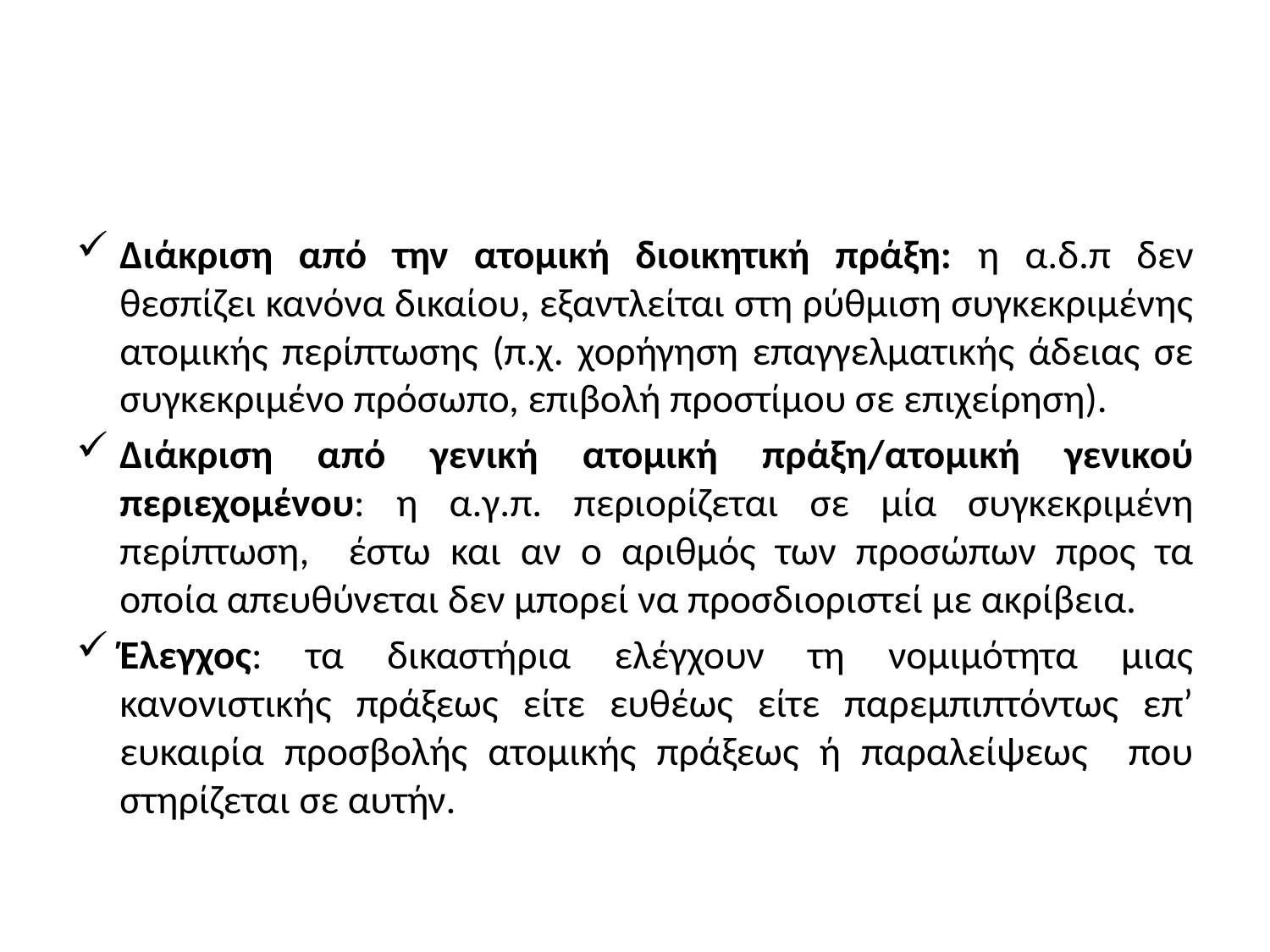

#
Διάκριση από την ατομική διοικητική πράξη: η α.δ.π δεν θεσπίζει κανόνα δικαίου, εξαντλείται στη ρύθμιση συγκεκριμένης ατομικής περίπτωσης (π.χ. χορήγηση επαγγελματικής άδειας σε συγκεκριμένο πρόσωπο, επιβολή προστίμου σε επιχείρηση).
Διάκριση από γενική ατομική πράξη/ατομική γενικού περιεχομένου: η α.γ.π. περιορίζεται σε μία συγκεκριμένη περίπτωση,  έστω και αν ο αριθμός των προσώπων προς τα οποία απευθύνεται δεν μπορεί να προσδιοριστεί με ακρίβεια.
Έλεγχος: τα δικαστήρια ελέγχουν τη νομιμότητα μιας κανονιστικής πράξεως είτε ευθέως είτε παρεμπιπτόντως επ’ ευκαιρία προσβολής ατομικής πράξεως ή παραλείψεως  που στηρίζεται σε αυτήν.